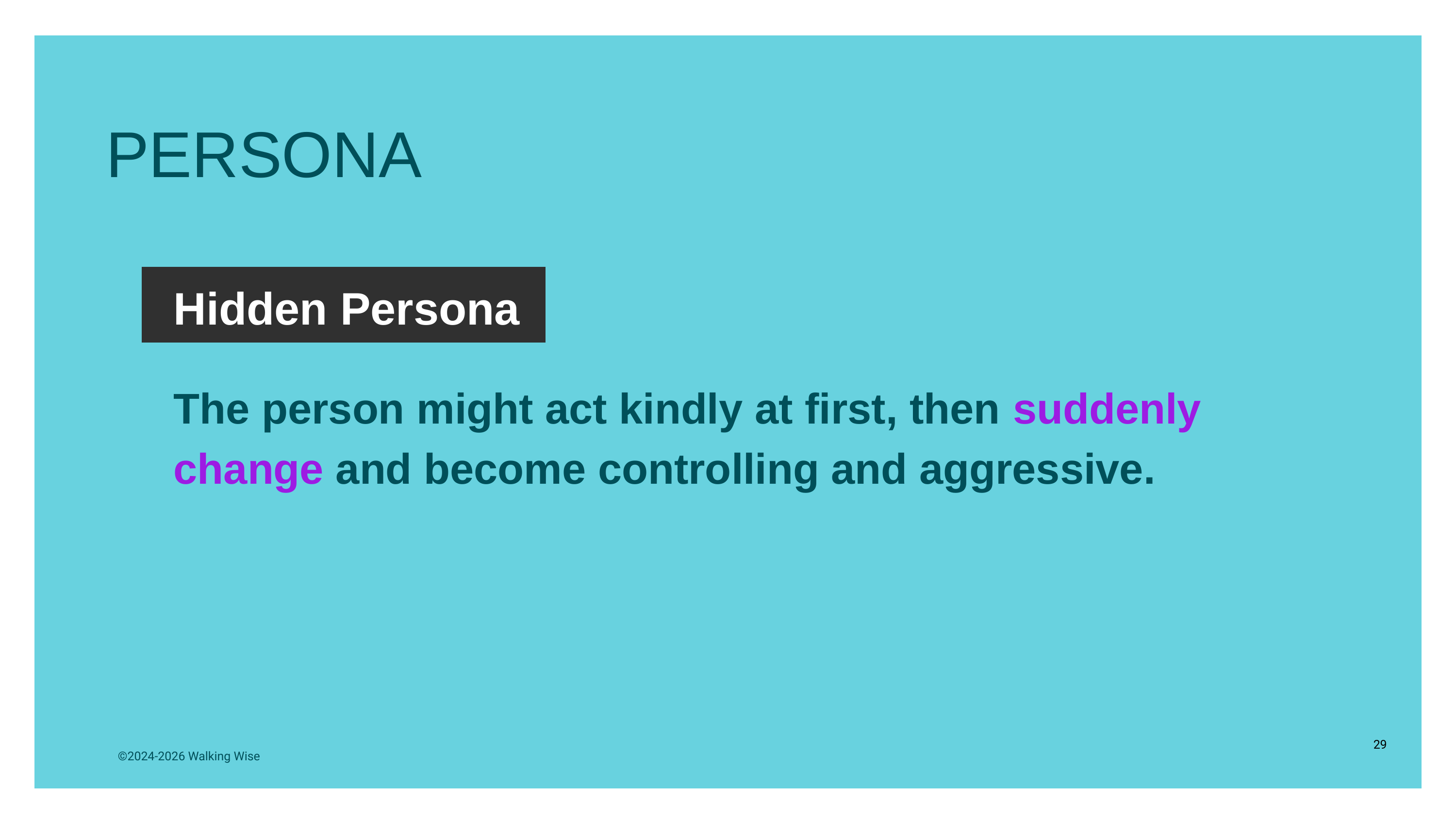

PERSONA

Hidden Persona
The person might act kindly at first, then suddenly change and become controlling and aggressive.
29
©2024-2026 Walking Wise